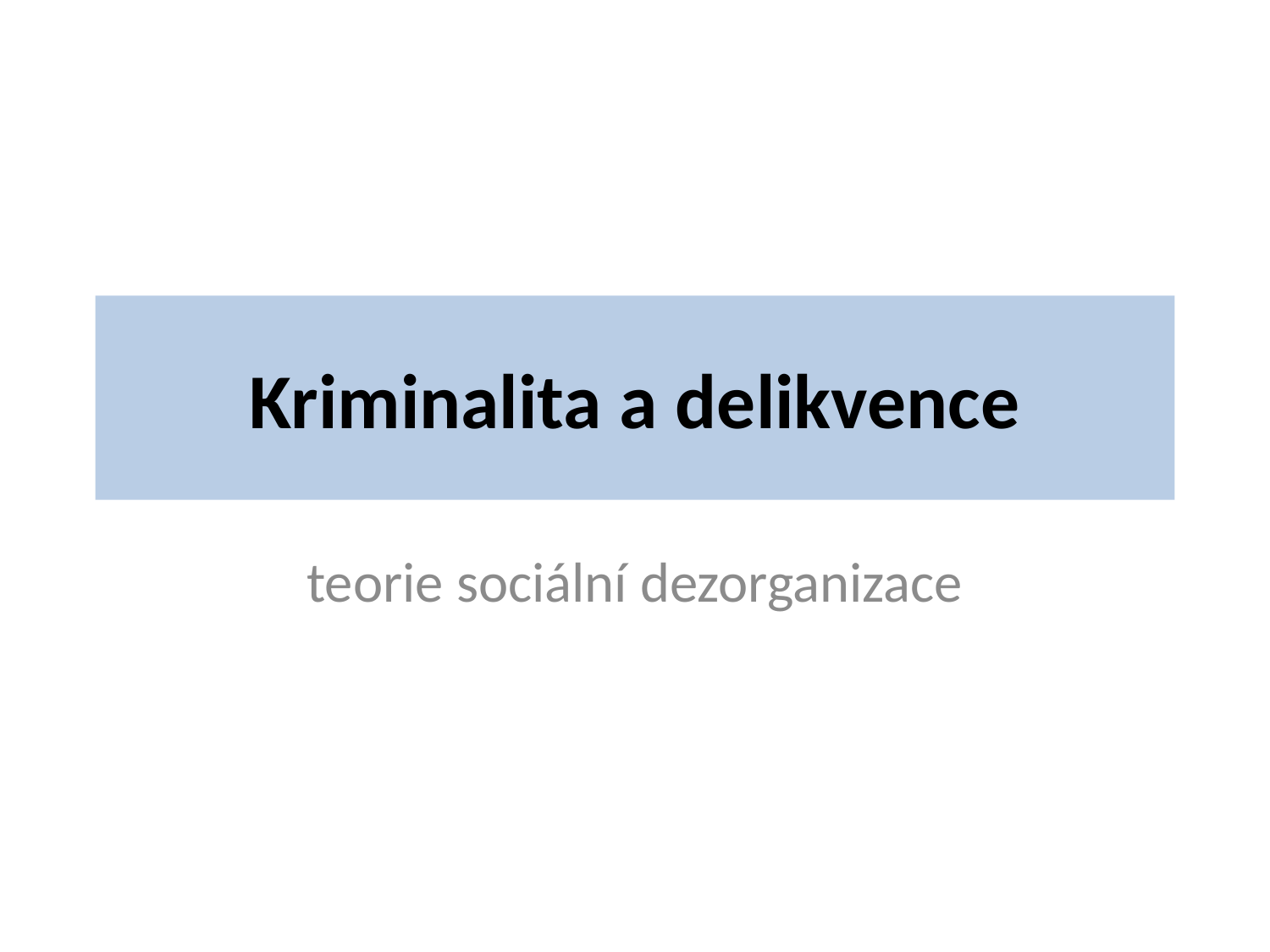

# Kriminalita a delikvence
teorie sociální dezorganizace